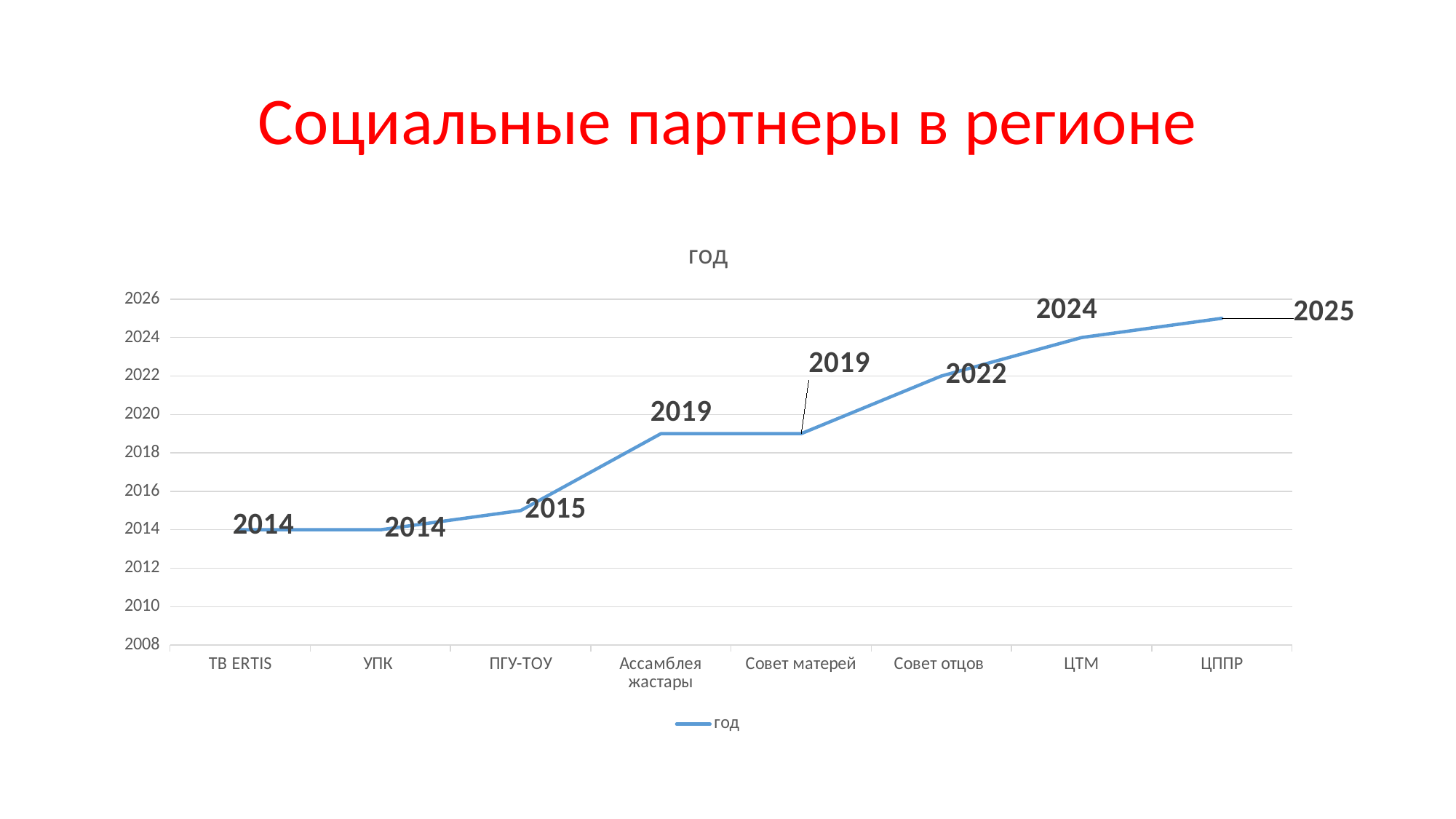

# Социальные партнеры в регионе

### Chart:

| Category | год |
|---|---|
| ТВ ERTIS | 2014.0 |
| УПК  | 2014.0 |
| ПГУ-ТОУ | 2015.0 |
| Ассамблея жастары | 2019.0 |
| Совет матерей | 2019.0 |
| Совет отцов  | 2022.0 |
| ЦТМ | 2024.0 |
| ЦППР | 2025.0 |